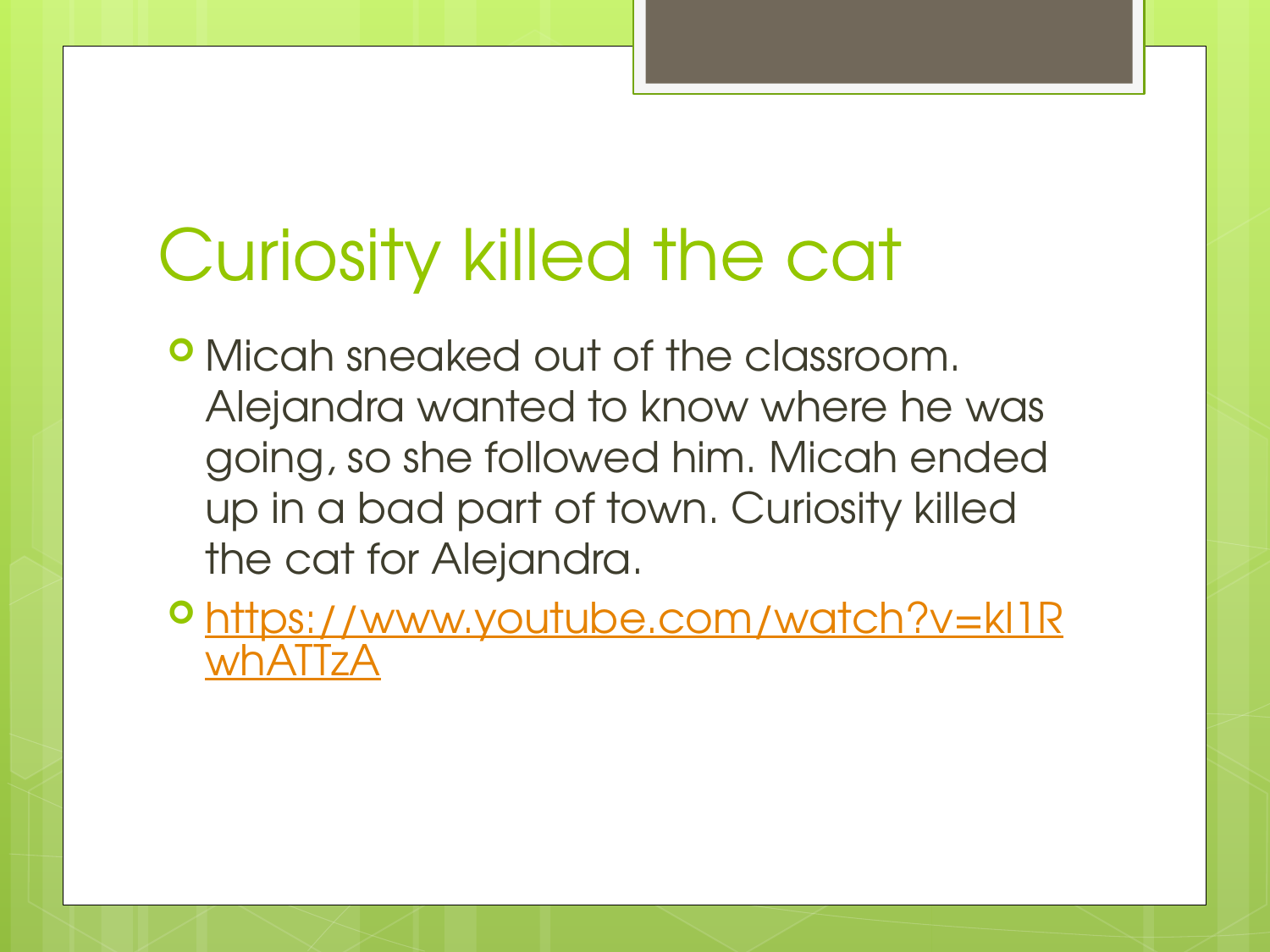

# Curiosity killed the cat
Micah sneaked out of the classroom. Alejandra wanted to know where he was going, so she followed him. Micah ended up in a bad part of town. Curiosity killed the cat for Alejandra.
https://www.youtube.com/watch?v=kl1RwhATTzA